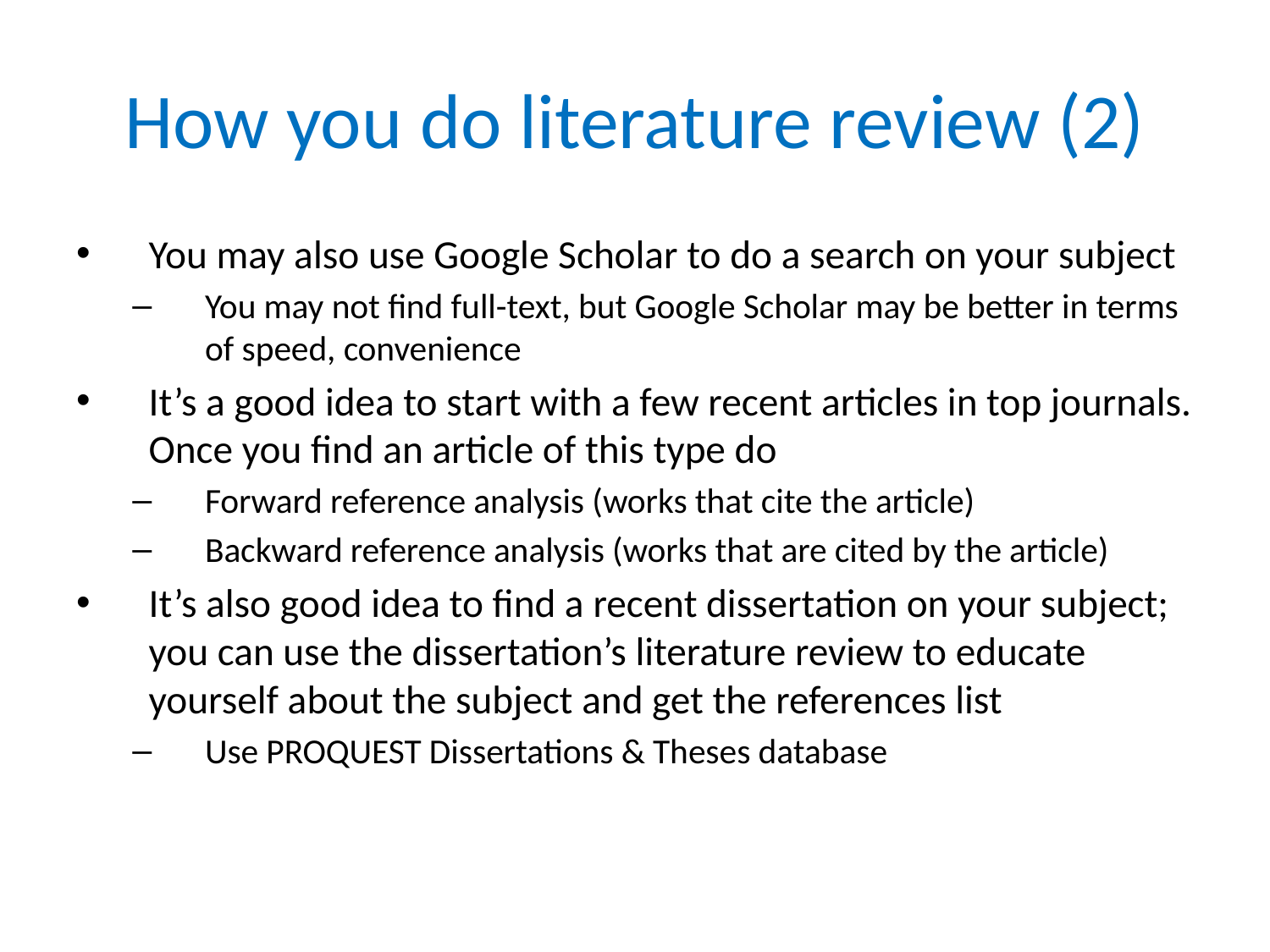

# How you do literature review (2)
You may also use Google Scholar to do a search on your subject
You may not find full-text, but Google Scholar may be better in terms of speed, convenience
It’s a good idea to start with a few recent articles in top journals. Once you find an article of this type do
Forward reference analysis (works that cite the article)
Backward reference analysis (works that are cited by the article)
It’s also good idea to find a recent dissertation on your subject; you can use the dissertation’s literature review to educate yourself about the subject and get the references list
Use PROQUEST Dissertations & Theses database